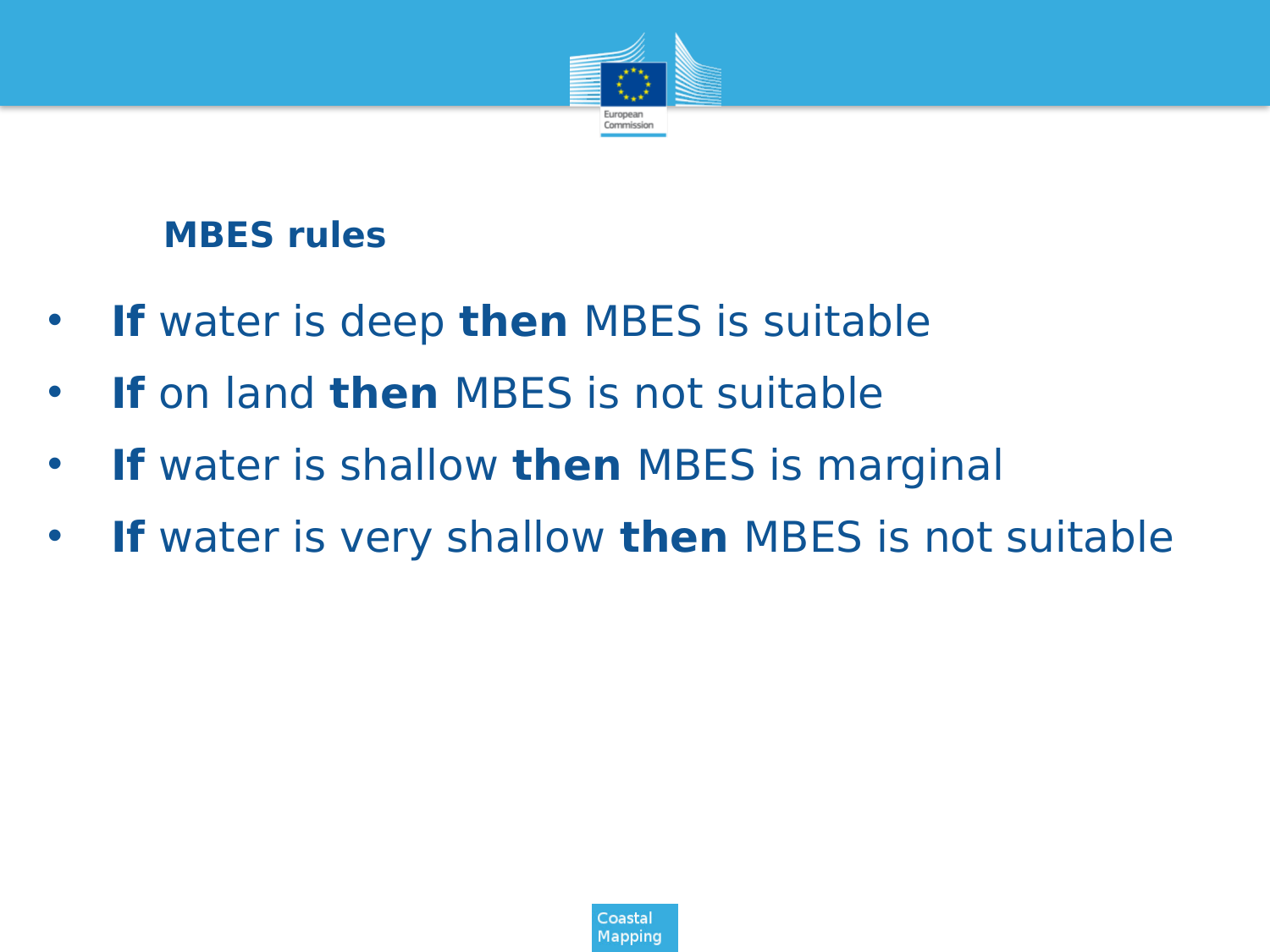

MBES rules
If water is deep then MBES is suitable
If on land then MBES is not suitable
If water is shallow then MBES is marginal
If water is very shallow then MBES is not suitable